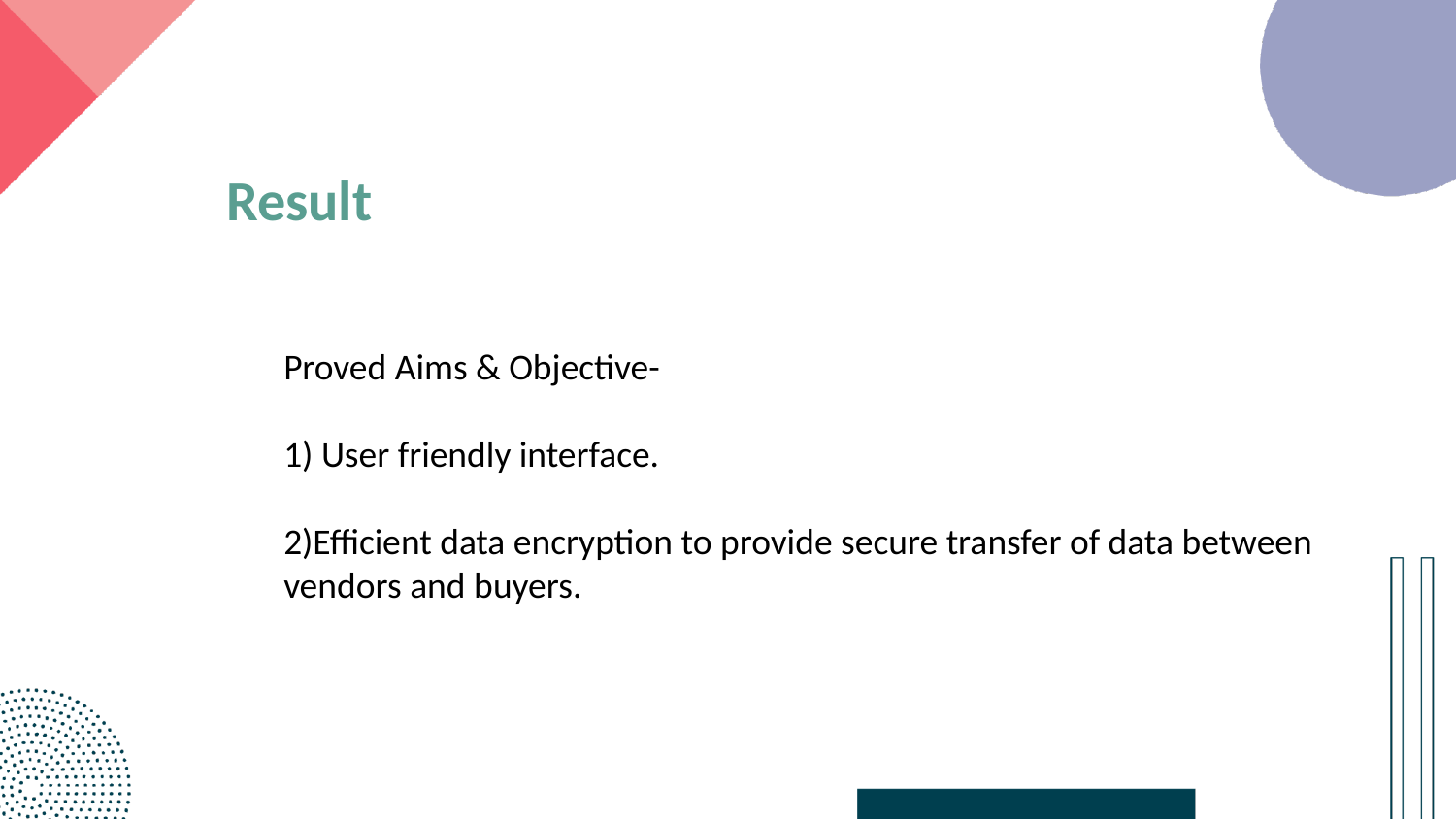

Result
Proved Aims & Objective-

1) User friendly interface.

2)Efficient data encryption to provide secure transfer of data between vendors and buyers.